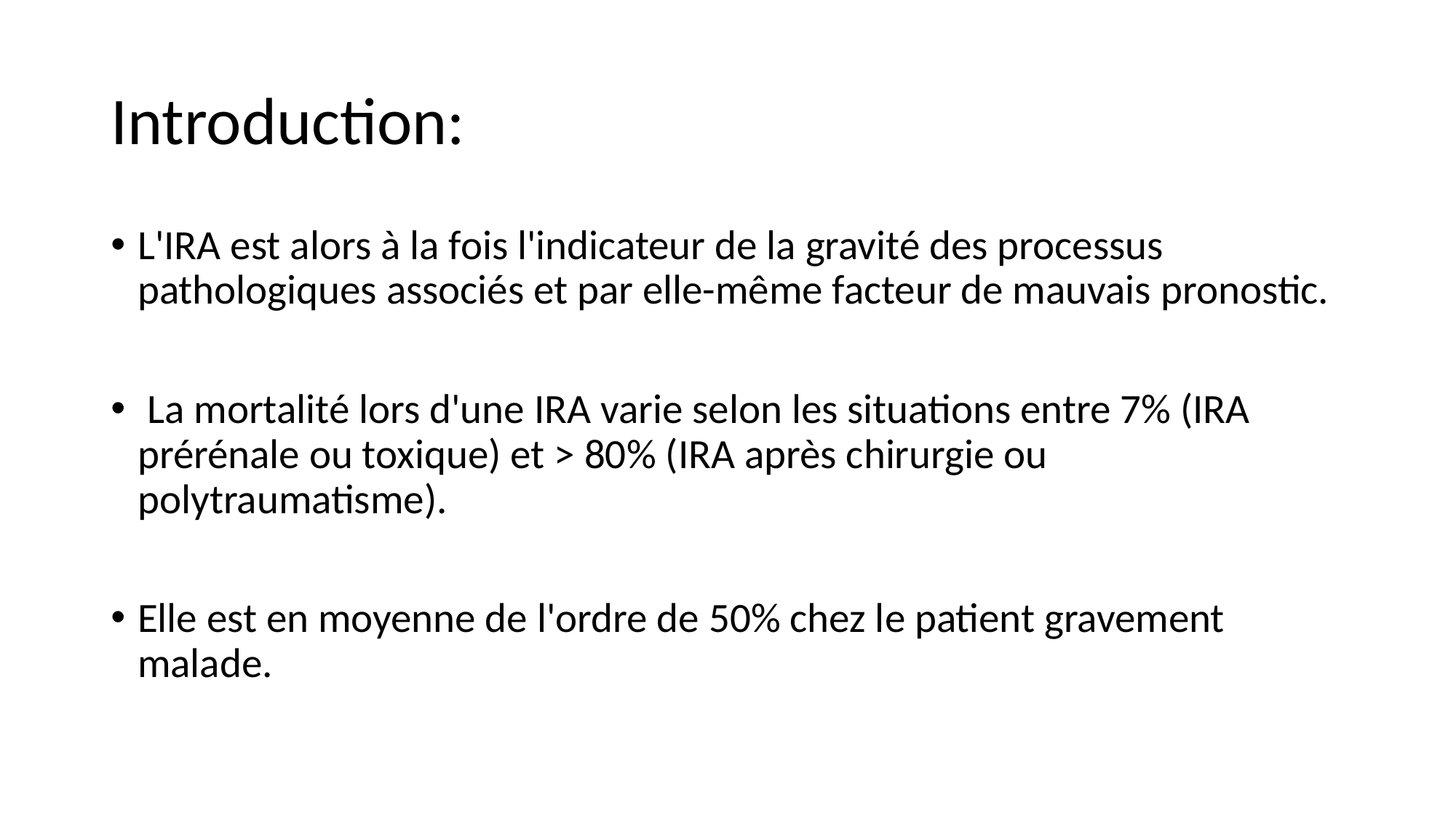

# Introduction:
L'IRA est alors à la fois l'indicateur de la gravité des processus pathologiques associés et par elle-même facteur de mauvais pronostic.

 La mortalité lors d'une IRA varie selon les situations entre 7% (IRA prérénale ou toxique) et > 80% (IRA après chirurgie ou polytraumatisme).

Elle est en moyenne de l'ordre de 50% chez le patient gravement malade.